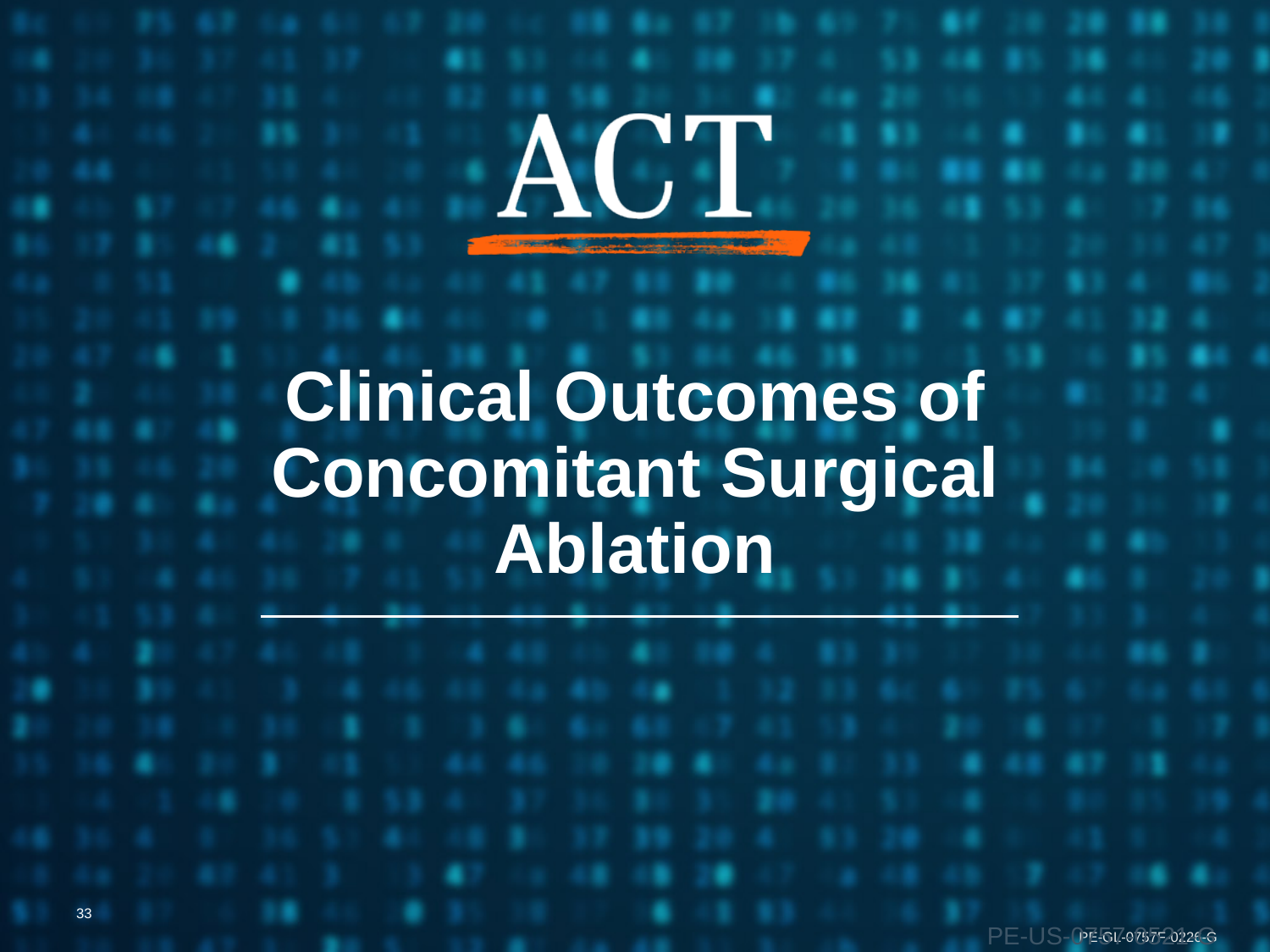

# Clinical Outcomes of Concomitant Surgical Ablation

PE-US-0757-0521-G